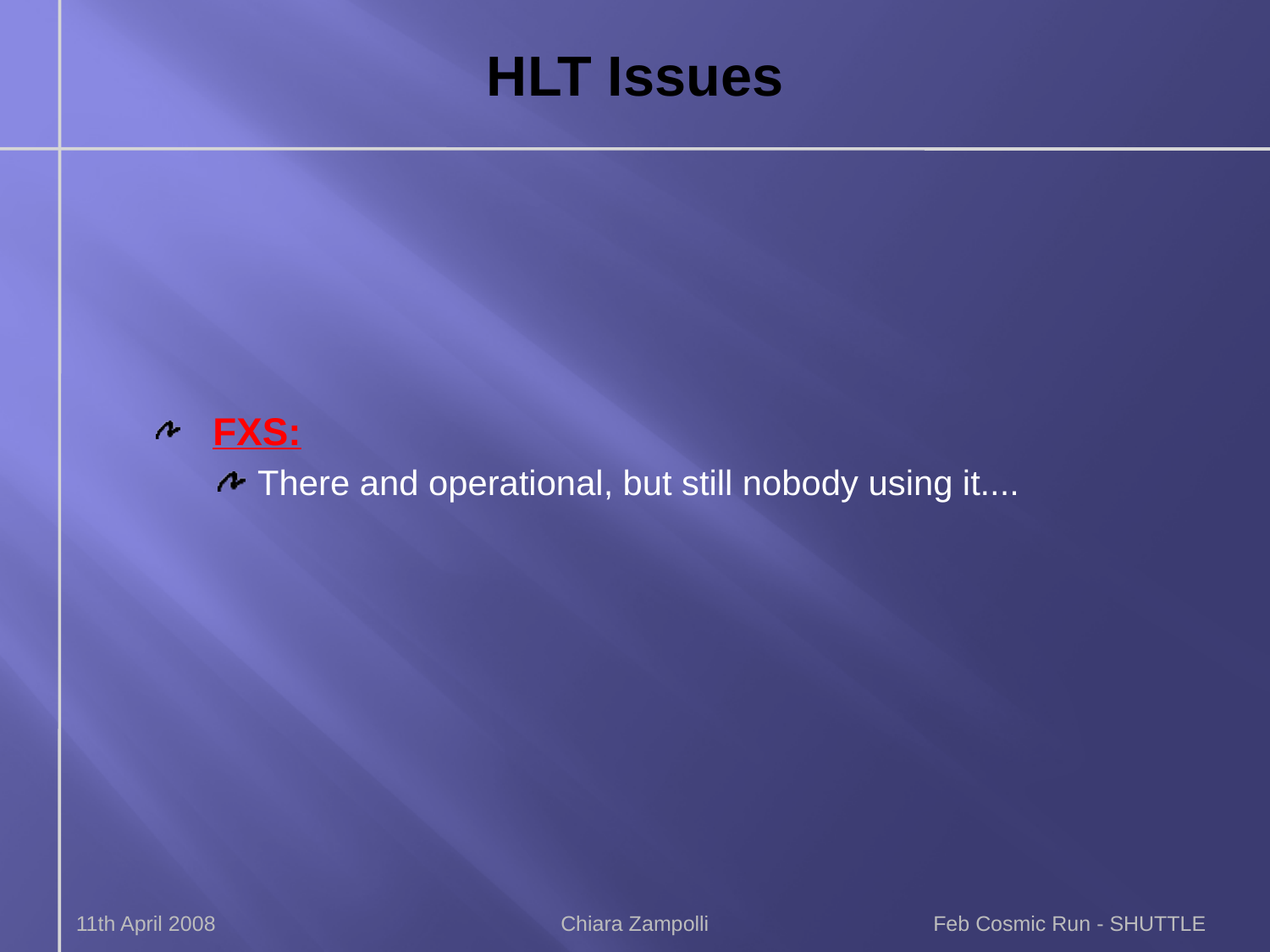

# HLT Issues
FXS:
There and operational, but still nobody using it....
11th April 2008
Chiara Zampolli
Feb Cosmic Run - SHUTTLE